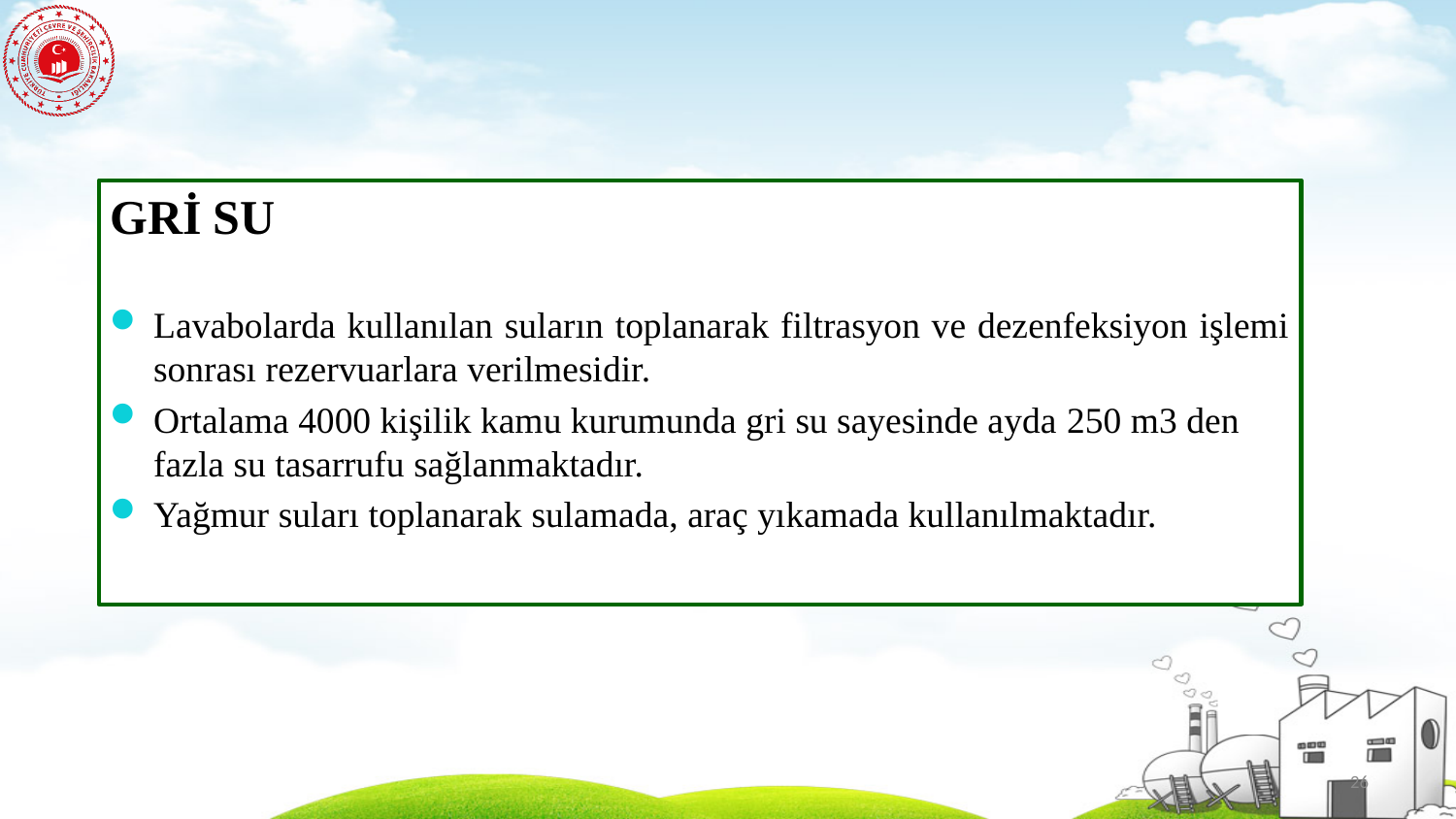

GRİ SU

Lavabolarda kullanılan suların toplanarak filtrasyon ve dezenfeksiyon işlemi sonrası rezervuarlara verilmesidir.
Ortalama 4000 kişilik kamu kurumunda gri su sayesinde ayda 250 m3 den fazla su tasarrufu sağlanmaktadır.
Yağmur suları toplanarak sulamada, araç yıkamada kullanılmaktadır.
26